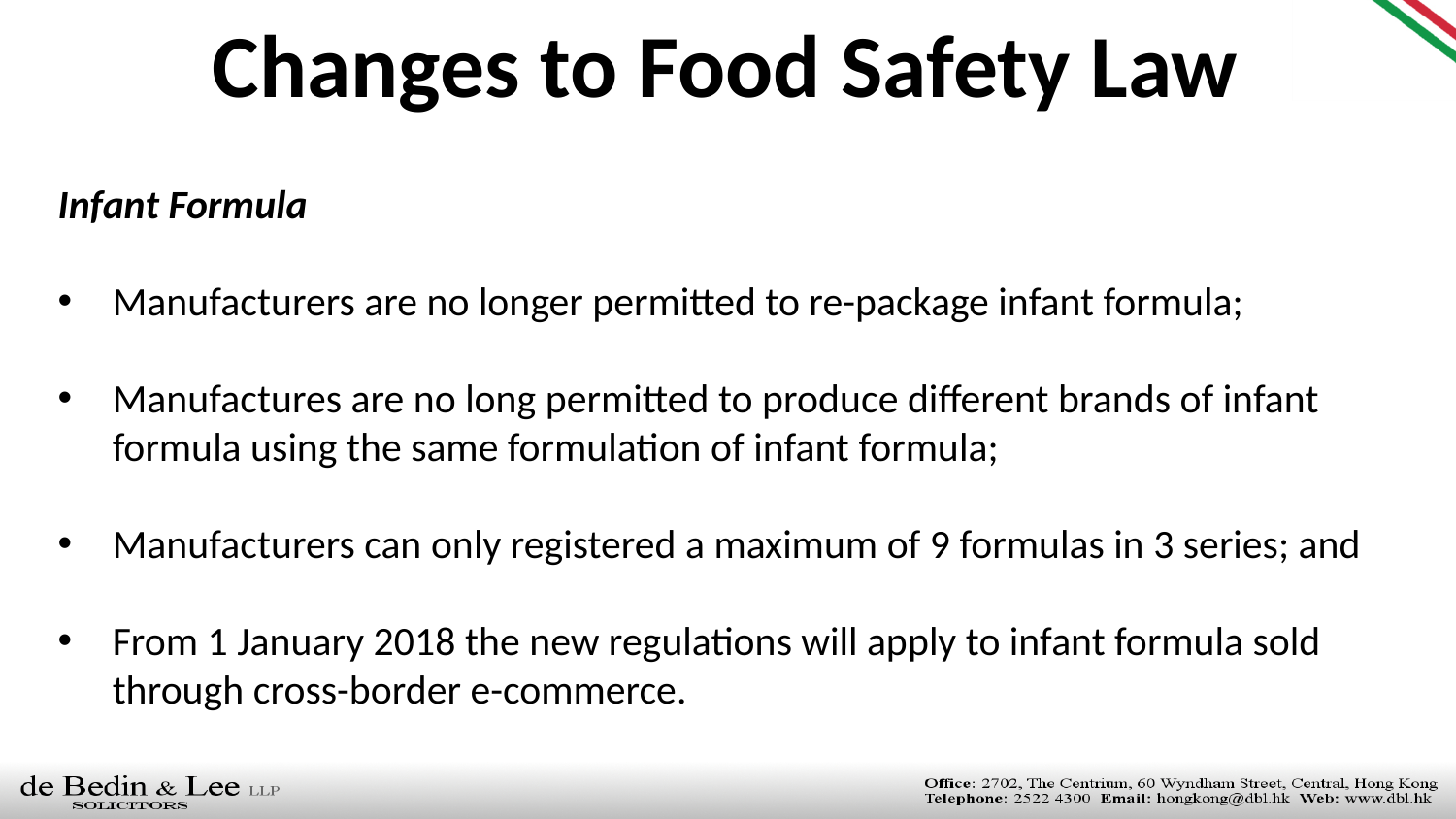

Changes to Food Safety Law

Infant Formula

Manufacturers are no longer permitted to re-package infant formula;

Manufactures are no long permitted to produce different brands of infant formula using the same formulation of infant formula;

Manufacturers can only registered a maximum of 9 formulas in 3 series; and

From 1 January 2018 the new regulations will apply to infant formula sold through cross-border e-commerce.